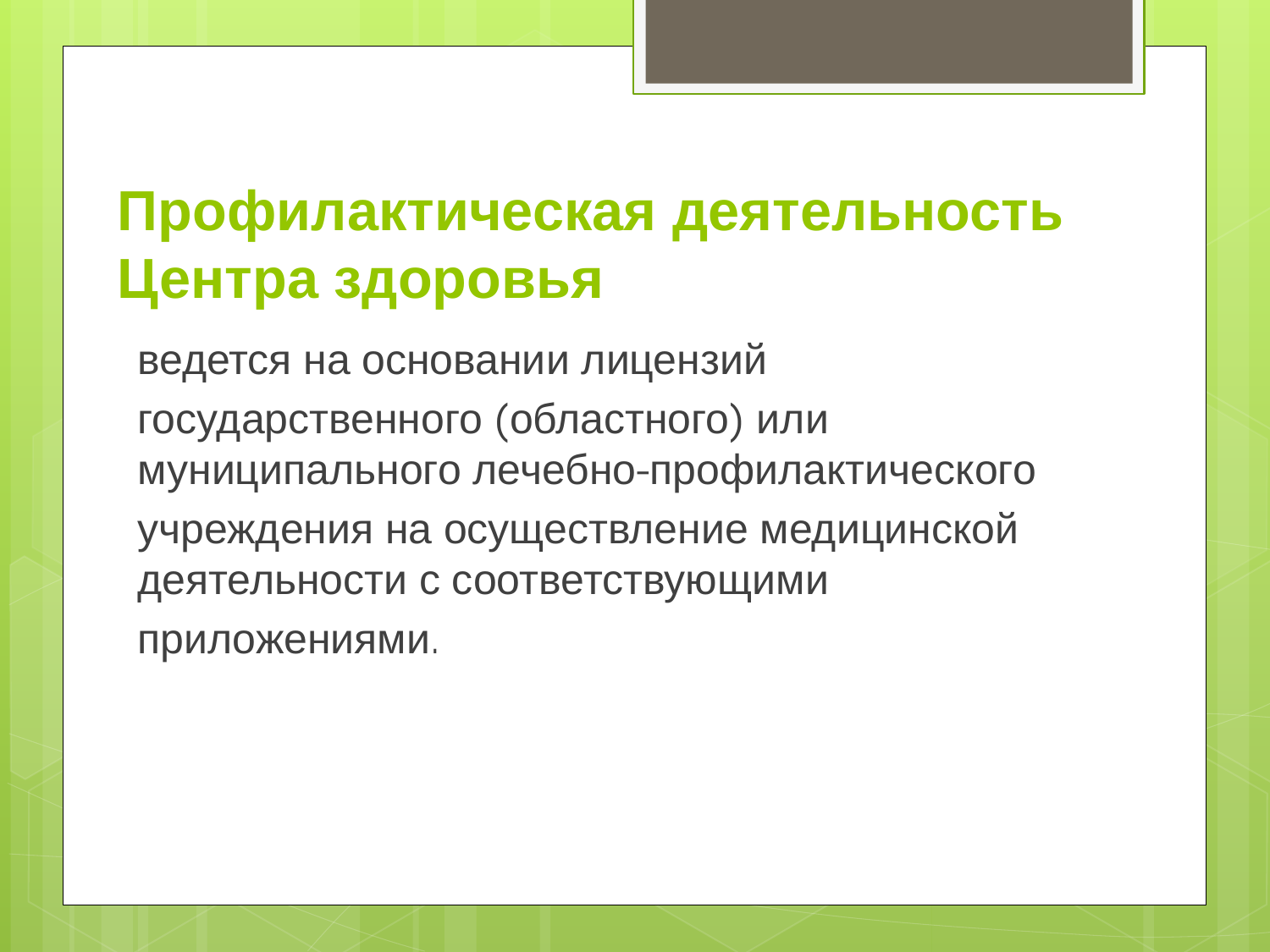

# Профилактическая деятельность Центра здоровья
ведется на основании лицензий
государственного (областного) или муниципального лечебно-профилактического
учреждения на осуществление медицинской деятельности с соответствующими
приложениями.